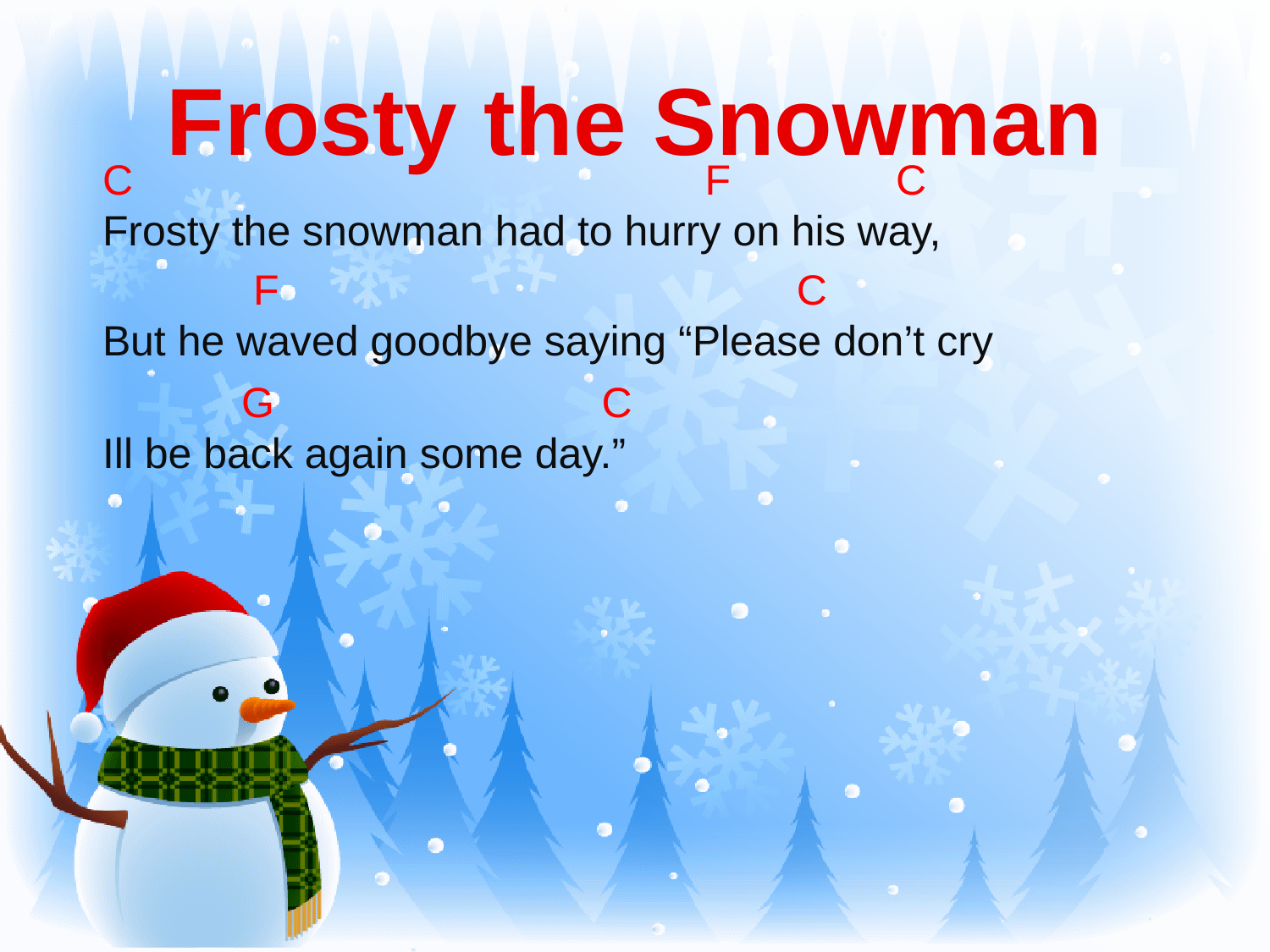

# Frosty the Snowman
C				        F              C
Frosty the snowman had to hurry on his way,
	  F			    	     C
But he waved goodbye saying “Please don’t cry
	 G		          C
Ill be back again some day.”